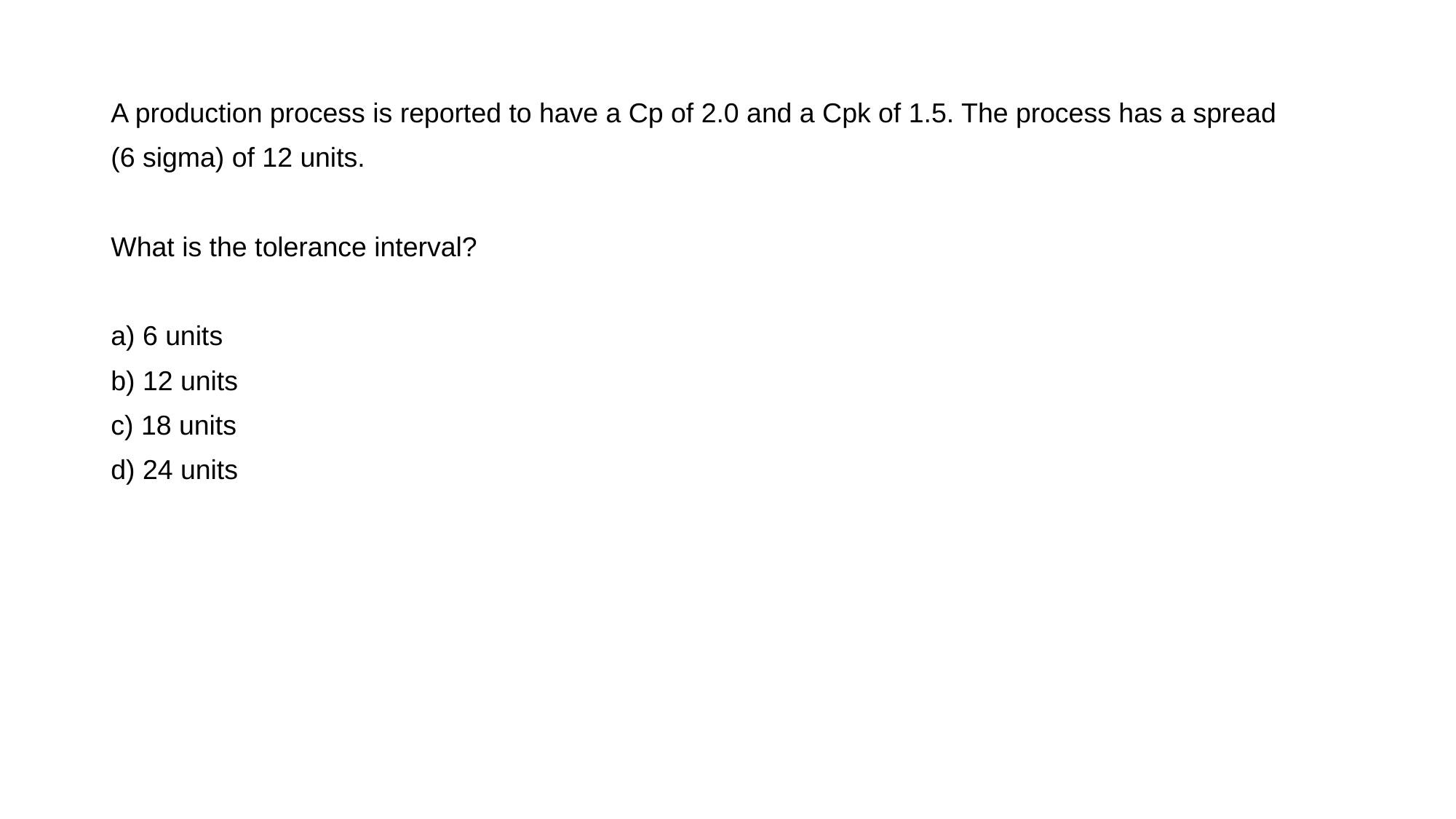

A production process is reported to have a Cp of 2.0 and a Cpk of 1.5. The process has a spread
(6 sigma) of 12 units.

What is the tolerance interval?

a) 6 units
b) 12 units
c) 18 units
d) 24 units